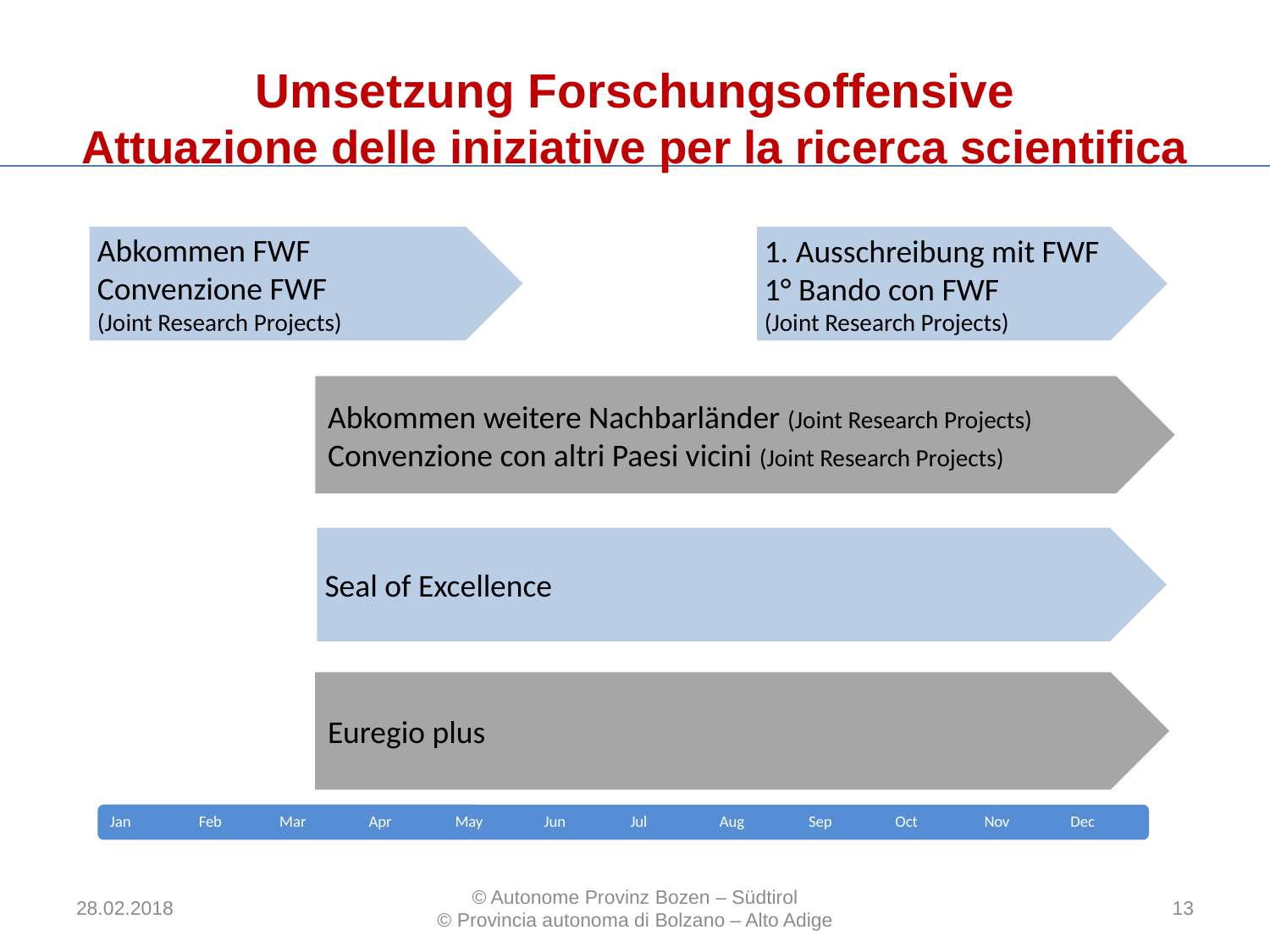

Umsetzung Forschungsoffensive
Attuazione delle iniziative per la ricerca scientifica
Abkommen FWF
Convenzione FWF
(Joint Research Projects)
1. Ausschreibung mit FWF
1° Bando con FWF
(Joint Research Projects)
Abkommen weitere Nachbarländer (Joint Research Projects)
Convenzione con altri Paesi vicini (Joint Research Projects)
Seal of Excellence
Euregio plus

Jan
Feb
Mar
Apr
May
Jun
Jul
Aug
Sep
Oct
Nov
Dec
28.02.2018
© Autonome Provinz Bozen – Südtirol
© Provincia autonoma di Bolzano – Alto Adige
13